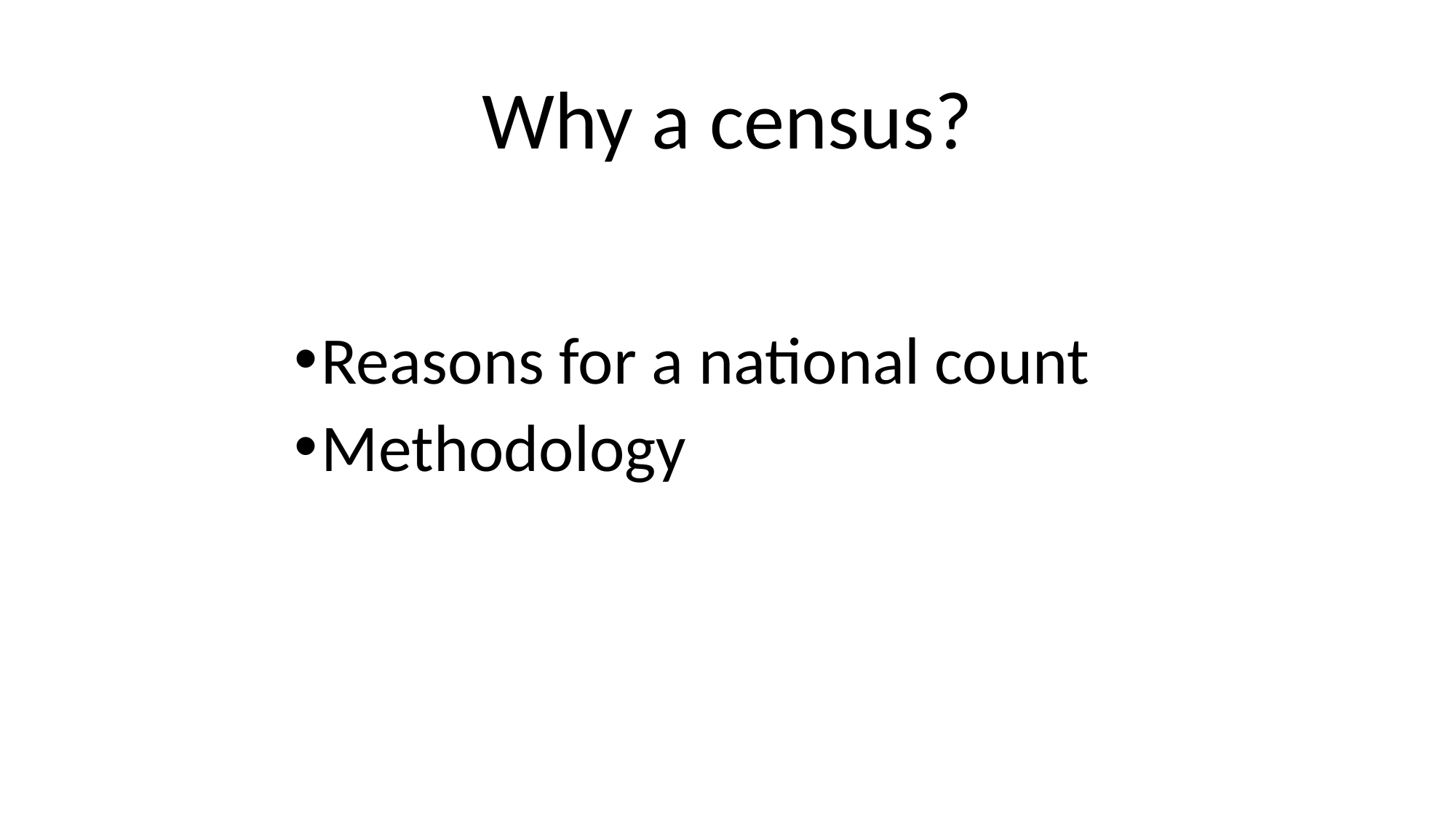

# Why a census?
Reasons for a national count
Methodology